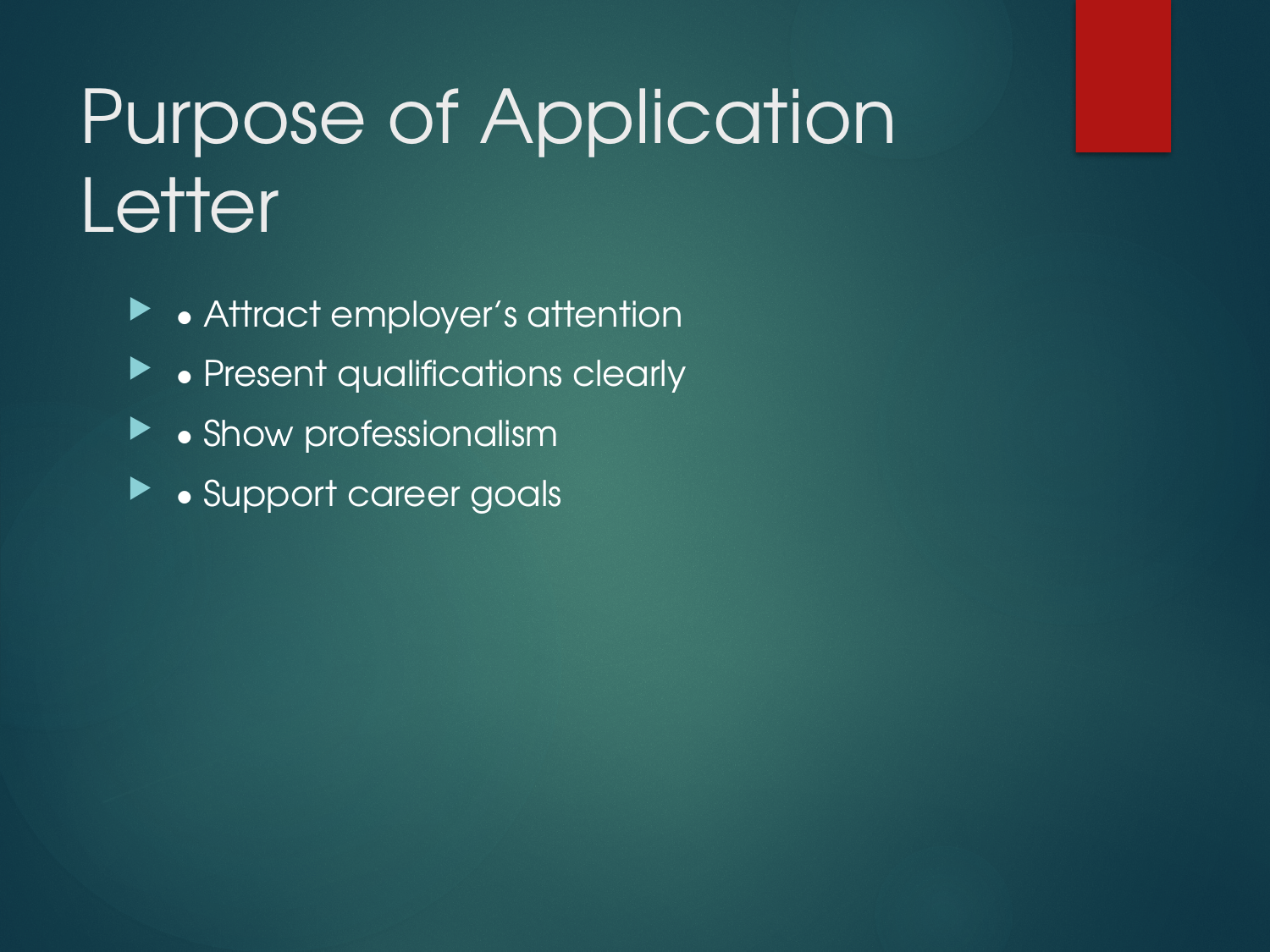

# Purpose of Application Letter
• Attract employer’s attention
• Present qualifications clearly
• Show professionalism
• Support career goals